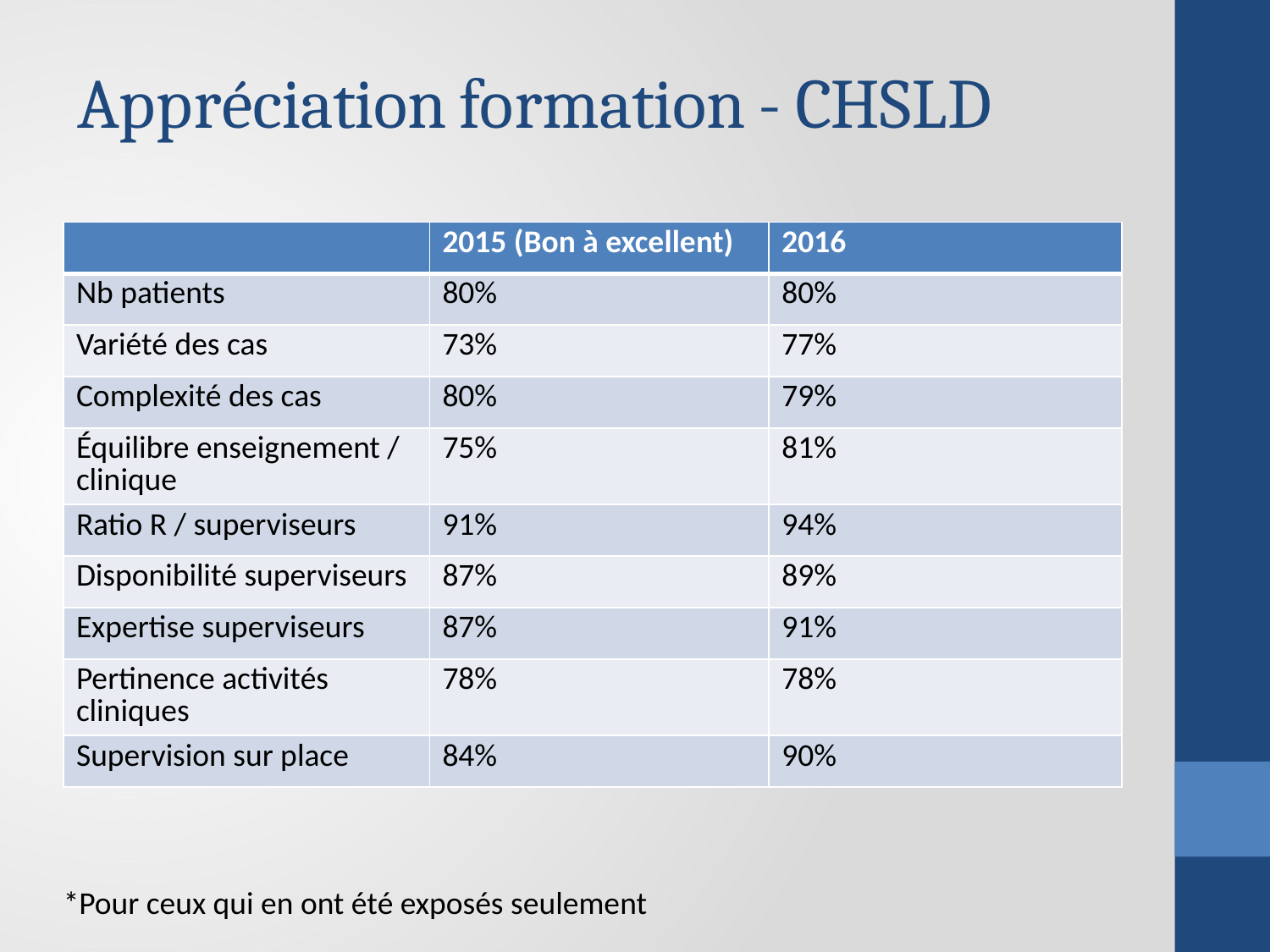

# Appréciation formation - CHSLD
|  | 2015 (Bon à excellent) | 2016 |
| --- | --- | --- |
| Nb patients | 80% | 80% |
| Variété des cas | 73% | 77% |
| Complexité des cas | 80% | 79% |
| Équilibre enseignement / clinique | 75% | 81% |
| Ratio R / superviseurs | 91% | 94% |
| Disponibilité superviseurs | 87% | 89% |
| Expertise superviseurs | 87% | 91% |
| Pertinence activités cliniques | 78% | 78% |
| Supervision sur place | 84% | 90% |
*Pour ceux qui en ont été exposés seulement